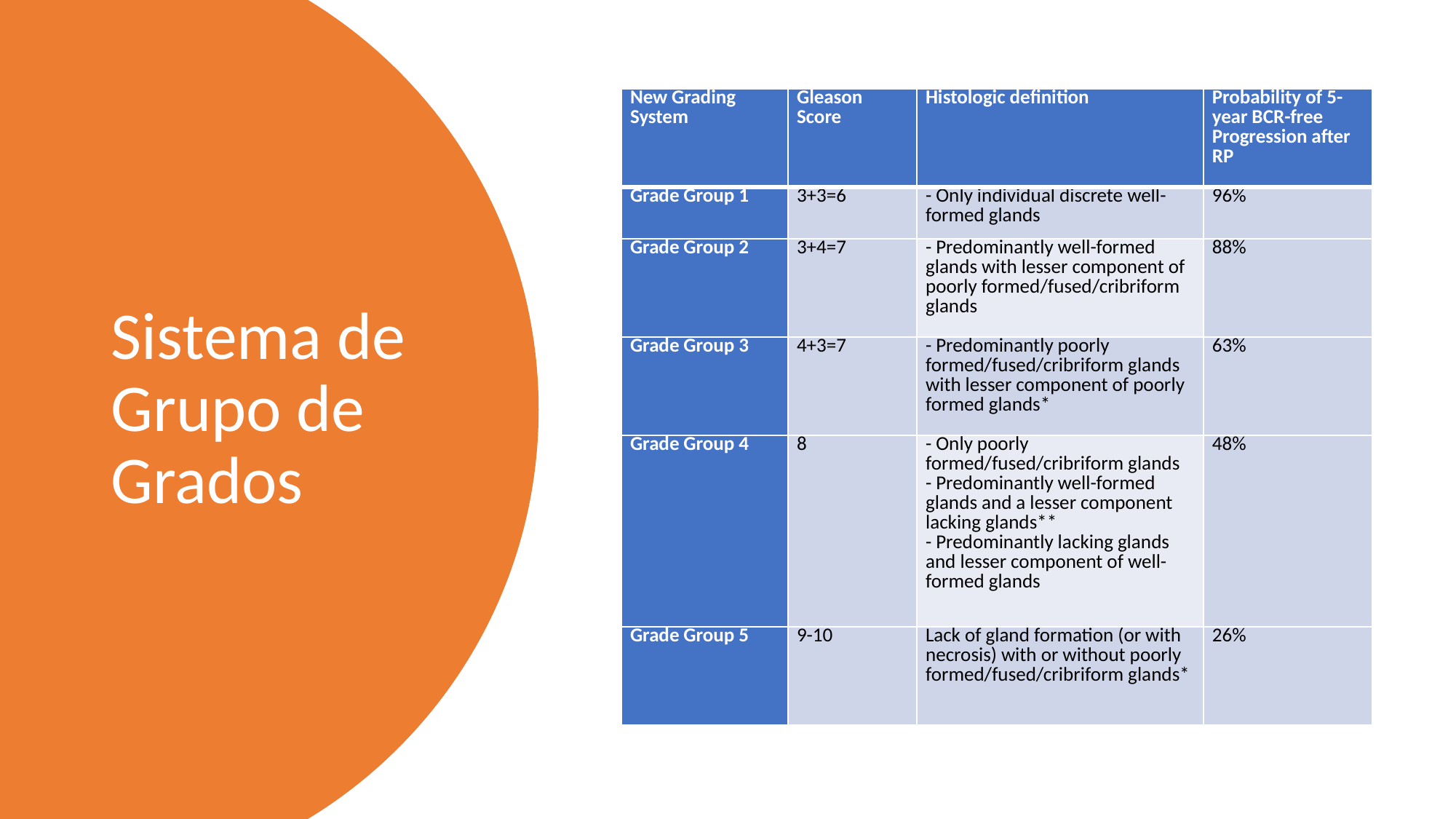

# Sistema de Grupo de Grados
| New Grading System | Gleason Score | Histologic definition | Probability of 5-year BCR-free Progression after RP |
| --- | --- | --- | --- |
| Grade Group 1 | 3+3=6 | - Only individual discrete well-formed glands | 96% |
| Grade Group 2 | 3+4=7 | - Predominantly well-formed glands with lesser component of poorly formed/fused/cribriform glands | 88% |
| Grade Group 3 | 4+3=7 | - Predominantly poorly formed/fused/cribriform glands with lesser component of poorly formed glands\* | 63% |
| Grade Group 4 | 8 | - Only poorly formed/fused/cribriform glands - Predominantly well-formed glands and a lesser component lacking glands\*\* - Predominantly lacking glands and lesser component of well-formed glands | 48% |
| Grade Group 5 | 9-10 | Lack of gland formation (or with necrosis) with or without poorly formed/fused/cribriform glands\* | 26% |